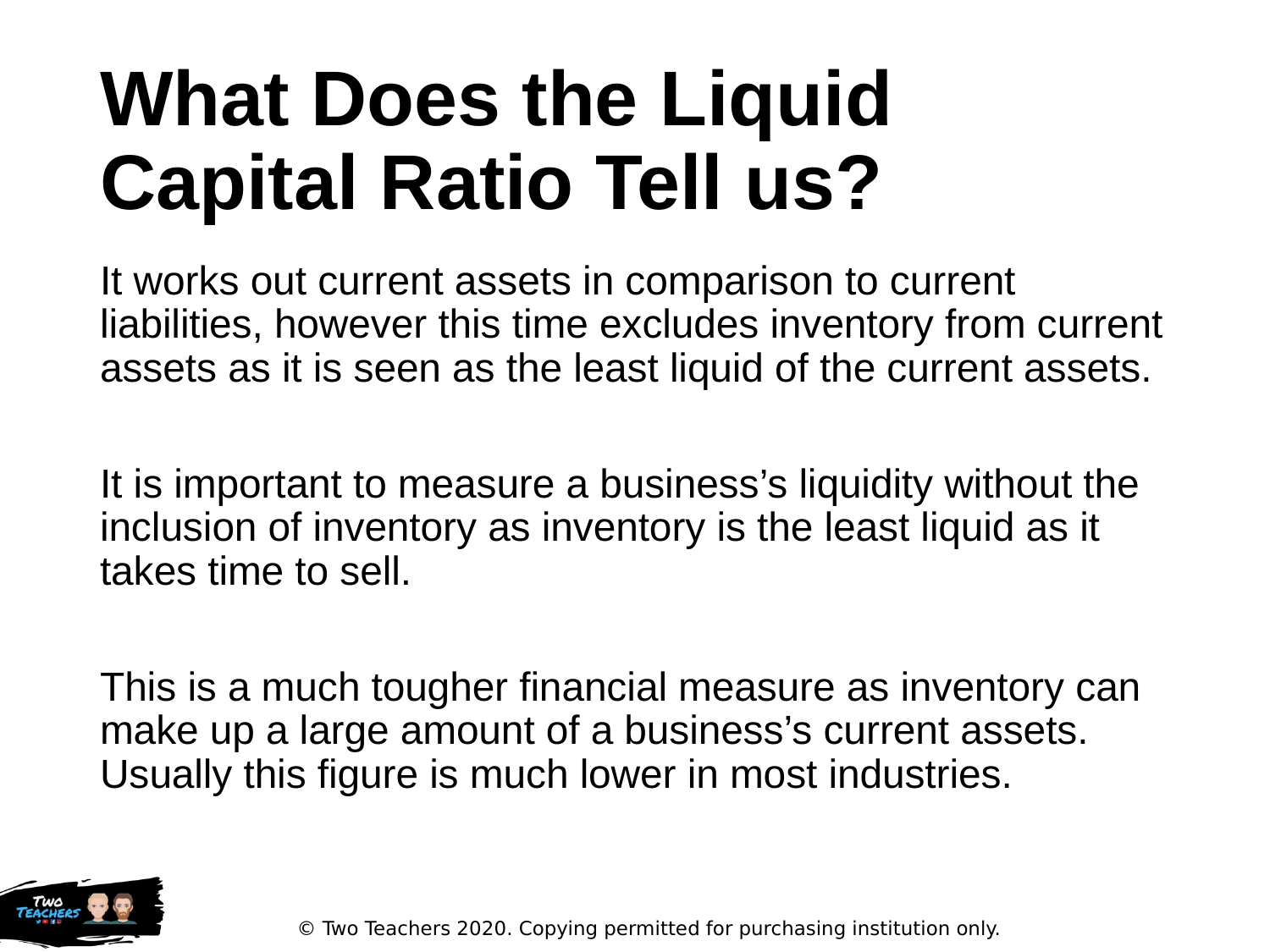

# What Does the Liquid Capital Ratio Tell us?
It works out current assets in comparison to current liabilities, however this time excludes inventory from current assets as it is seen as the least liquid of the current assets.

It is important to measure a business’s liquidity without the inclusion of inventory as inventory is the least liquid as it takes time to sell.

This is a much tougher financial measure as inventory can make up a large amount of a business’s current assets. Usually this figure is much lower in most industries.